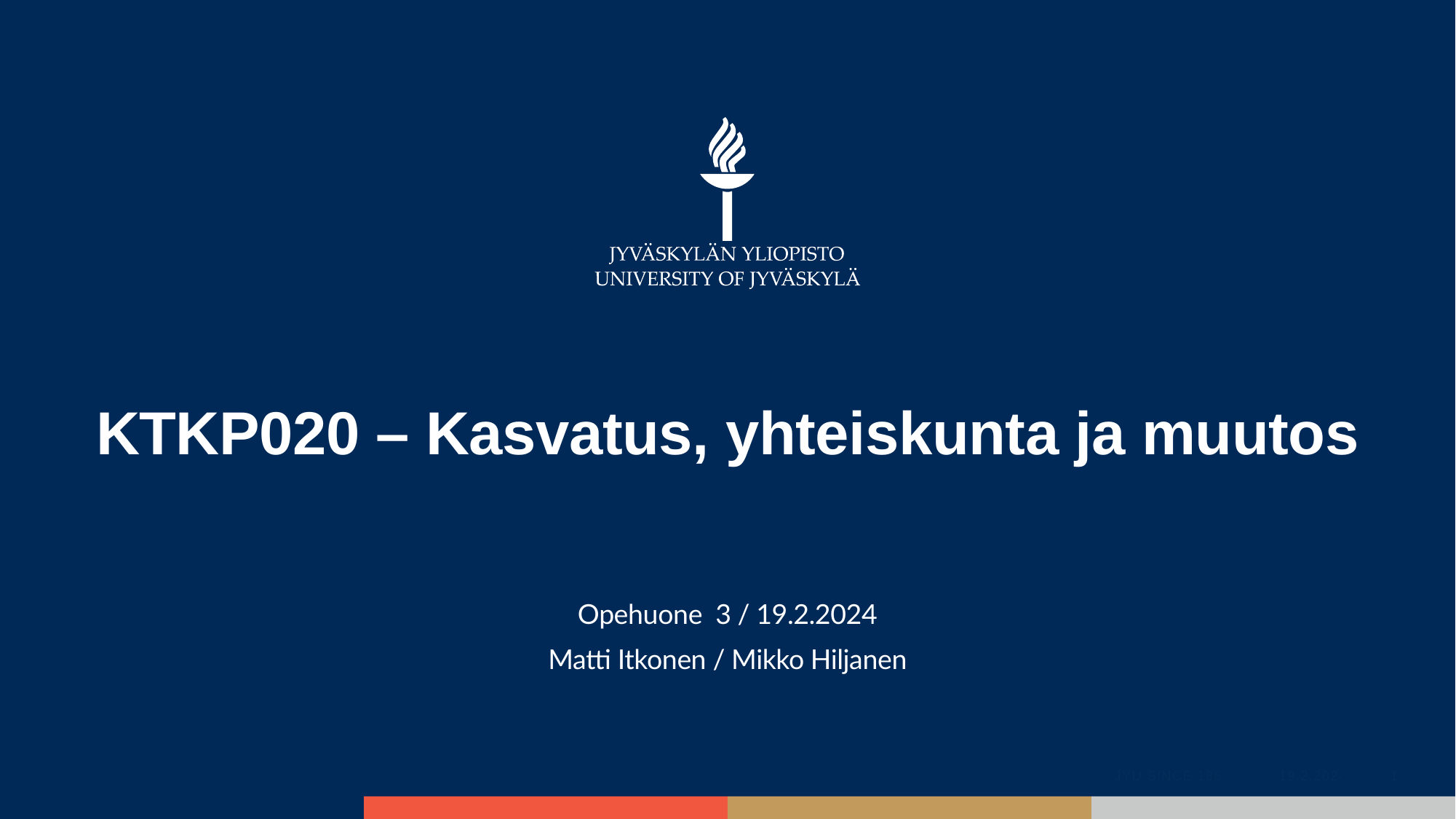

# KTKP020 – Kasvatus, yhteiskunta ja muutos
Opehuone  3 / 19.2.2024
Matti Itkonen / Mikko Hiljanen
JYU Since 1863.
19.2.2024
1